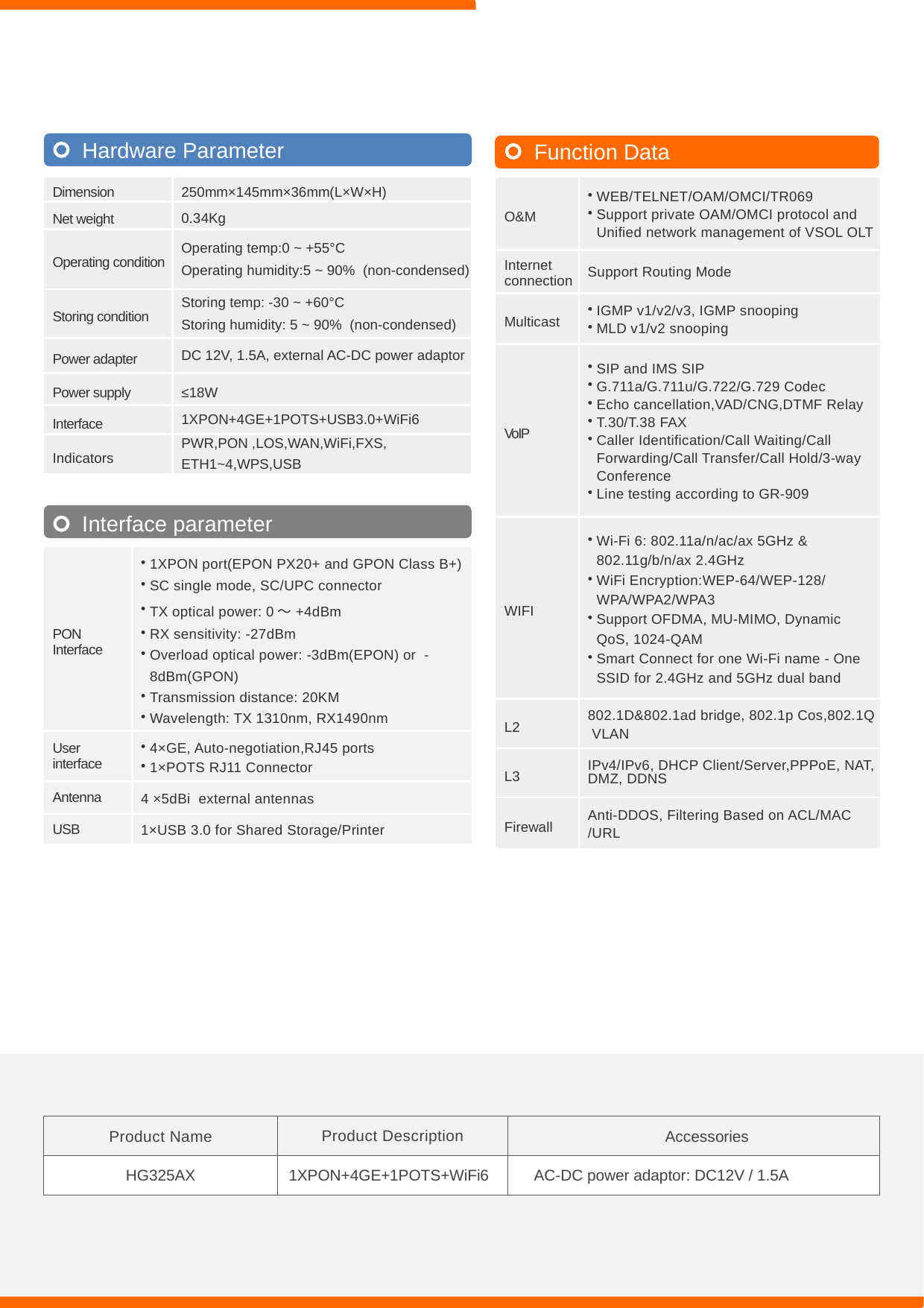

Hardware Parameter
Function Data

| Dimension | 250mm×145mm×36mm(L×W×H) |
| --- | --- |
| Net weight | 0.34Kg |
| Operating condition | Operating temp:0 ~ +55°C Operating humidity:5 ~ 90% (non-condensed) |
| Storing condition | Storing temp: -30 ~ +60°C Storing humidity: 5 ~ 90% (non-condensed) |
| Power adapter | DC 12V, 1.5A, external AC-DC power adaptor |
| Power supply | ≤18W |
| Interface | 1XPON+4GE+1POTS+USB3.0+WiFi6 |
| Indicators | PWR,PON ,LOS,WAN,WiFi,FXS, ETH1~4,WPS,USB |
| O&M | WEB/TELNET/OAM/OMCI/TR069 Support private OAM/OMCI protocol and Unified network management of VSOL OLT |
| --- | --- |
| Internet connection | Support Routing Mode |
| Multicast | IGMP v1/v2/v3, IGMP snooping MLD v1/v2 snooping |
| VoIP | SIP and IMS SIP G.711a/G.711u/G.722/G.729 Codec Echo cancellation,VAD/CNG,DTMF Relay T.30/T.38 FAX Caller Identification/Call Waiting/Call Forwarding/Call Transfer/Call Hold/3-way Conference Line testing according to GR-909 |
| WIFI | Wi-Fi 6: 802.11a/n/ac/ax 5GHz & 802.11g/b/n/ax 2.4GHz WiFi Encryption:WEP-64/WEP-128/ WPA/WPA2/WPA3 Support OFDMA, MU-MIMO, Dynamic QoS, 1024-QAM Smart Connect for one Wi-Fi name - One SSID for 2.4GHz and 5GHz dual band |
| L2 | 802.1D&802.1ad bridge, 802.1p Cos,802.1Q VLAN |
| L3 | IPv4/IPv6, DHCP Client/Server,PPPoE, NAT, DMZ, DDNS |
| Firewall | Anti-DDOS, Filtering Based on ACL/MAC /URL |
Interface parameter

| PON Interface | 1XPON port(EPON PX20+ and GPON Class B+) SC single mode, SC/UPC connector TX optical power: 0～+4dBm RX sensitivity: -27dBm Overload optical power: -3dBm(EPON) or -8dBm(GPON) Transmission distance: 20KM Wavelength: TX 1310nm, RX1490nm |
| --- | --- |
| User interface | 4×GE, Auto-negotiation,RJ45 ports 1×POTS RJ11 Connector |
| Antenna | 4 ×5dBi external antennas |
| USB | 1×USB 3.0 for Shared Storage/Printer |
| Product Name | Product Description | Accessories |
| --- | --- | --- |
| HG325AX | 1XPON+4GE+1POTS+WiFi6 | AC-DC power adaptor: DC12V / 1.5A |